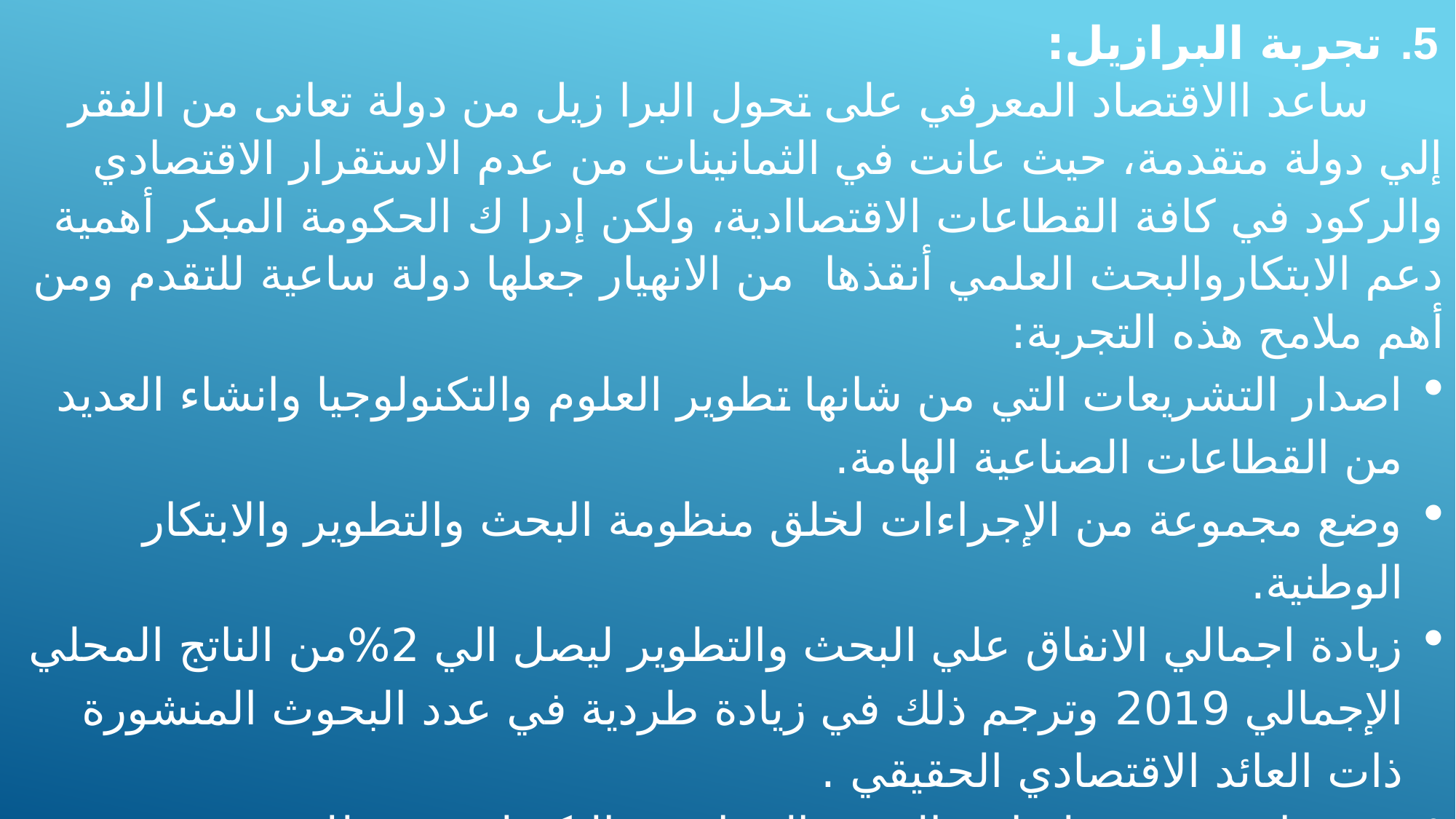

تجربة البرازيل:
ساعد االاقتصاد المعرفي على تحول البرا زيل من دولة تعانى من الفقر إلي دولة متقدمة، حيث عانت في الثمانينات من عدم الاستقرار الاقتصادي والركود في كافة القطاعات الاقتصاادية، ولكن إدرا ك الحكومة المبكر أهمية دعم الابتكاروالبحث العلمي أنقذها  من الانهيار جعلها دولة ساعية للتقدم ومن أهم ملامح هذه التجربة:
اصدار التشريعات التي من شانها تطوير العلوم والتكنولوجيا وانشاء العديد من القطاعات الصناعية الهامة.
وضع مجموعة من الإجراءات لخلق منظومة البحث والتطوير والابتكار الوطنية.
زيادة اجمالي الانفاق علي البحث والتطوير ليصل الي 2%من الناتج المحلي الإجمالي 2019 وترجم ذلك في زيادة طردية في عدد البحوث المنشورة ذات العائد الاقتصادي الحقيقي .
منح حافز ضريبى لبرامج التنمية الصناعية والتكنولوجية وذلك بتخفيض والاعفاء من ضرائب الدخل مما يساهم في التنمية الاقتصادية.